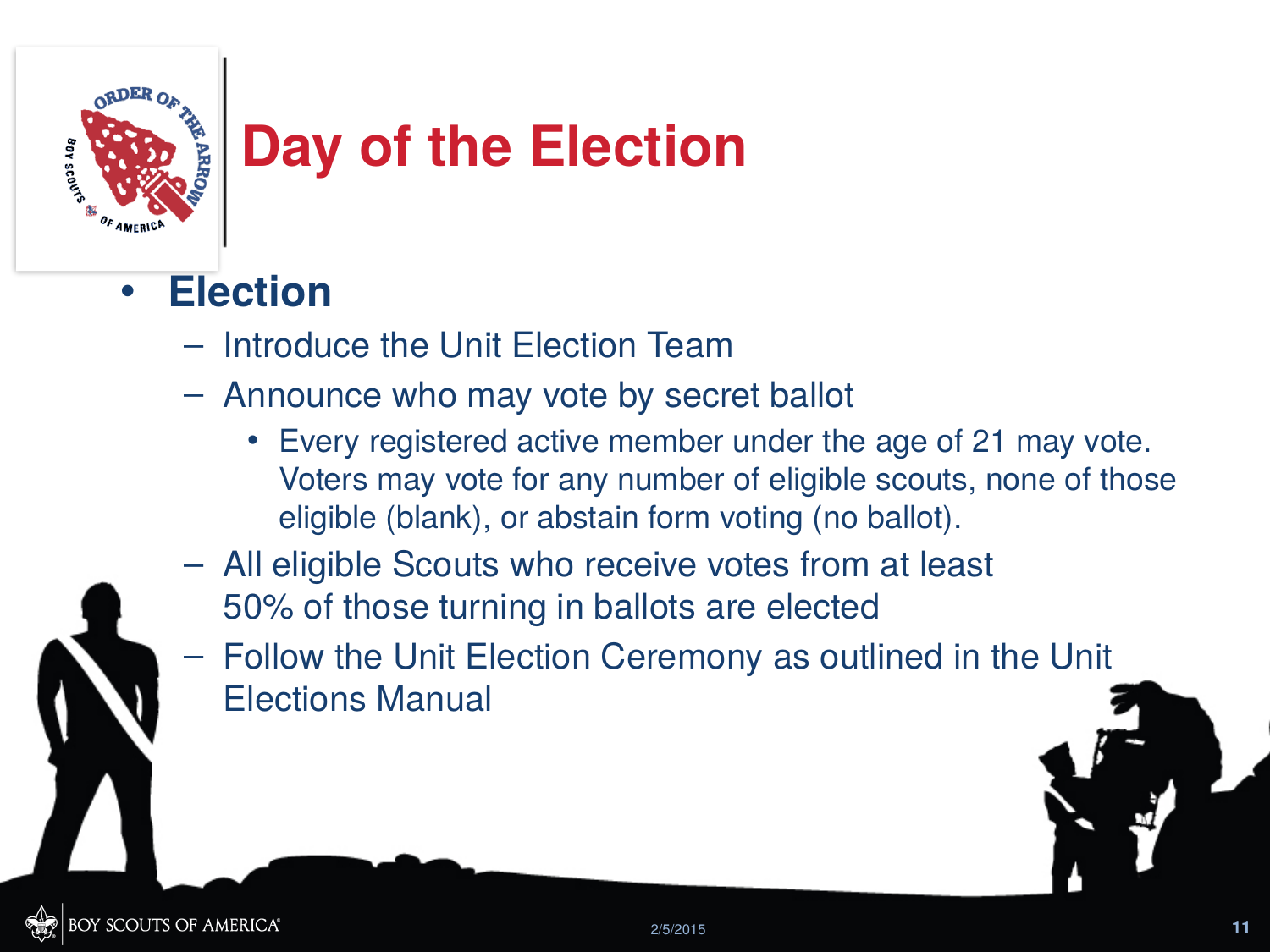

# Day of the Election
Election
Introduce the Unit Election Team
Announce who may vote by secret ballot
Every registered active member under the age of 21 may vote. Voters may vote for any number of eligible scouts, none of those eligible (blank), or abstain form voting (no ballot).
All eligible Scouts who receive votes from at least
50% of those turning in ballots are elected
Follow the Unit Election Ceremony as outlined in the Unit Elections Manual

2/5/2015
11